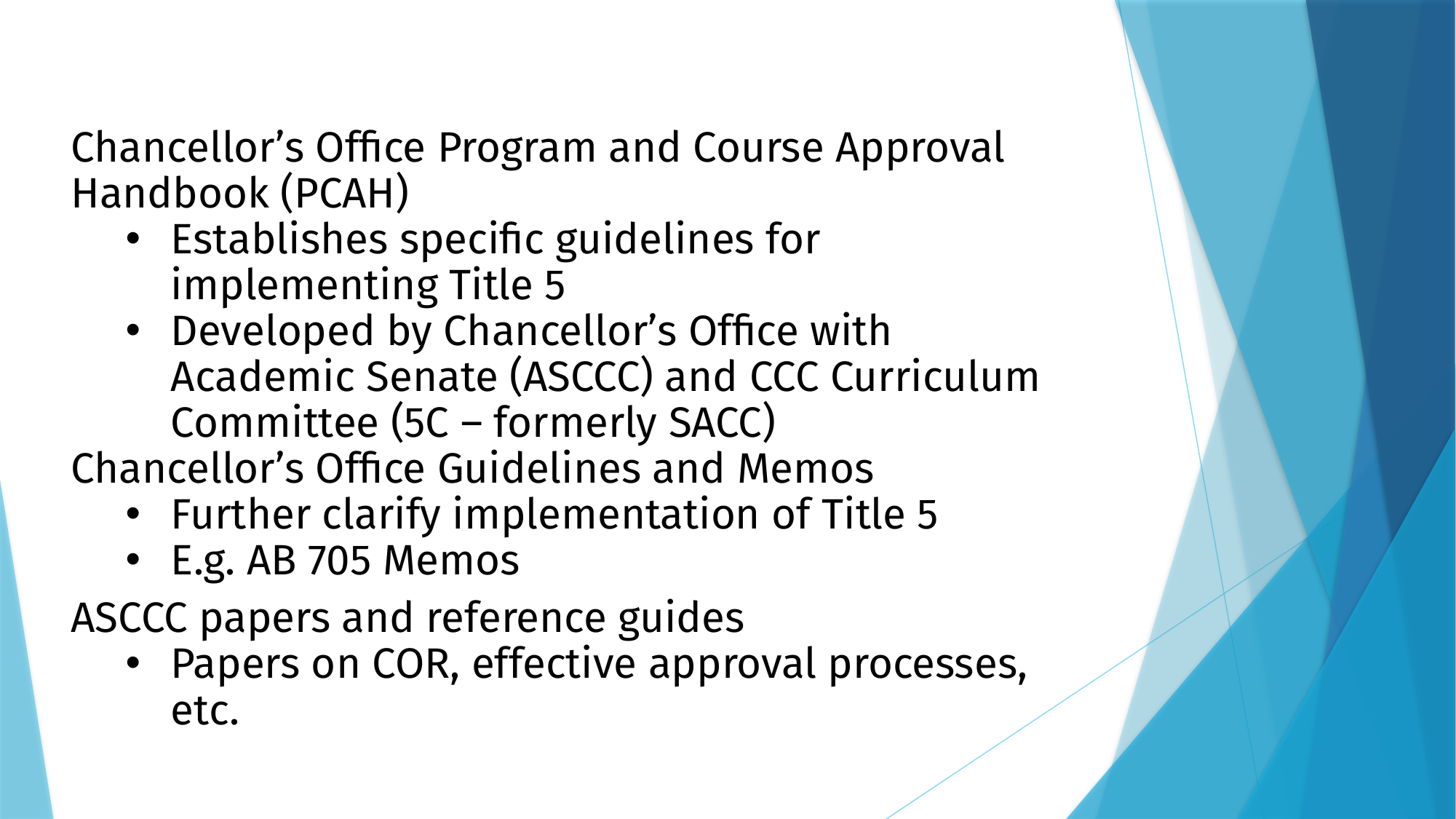

Chancellor’s Office Program and Course Approval Handbook (PCAH)
Establishes specific guidelines for implementing Title 5
Developed by Chancellor’s Office with Academic Senate (ASCCC) and CCC Curriculum Committee (5C – formerly SACC)
Chancellor’s Office Guidelines and Memos
Further clarify implementation of Title 5
E.g. AB 705 Memos
ASCCC papers and reference guides
Papers on COR, effective approval processes, etc.